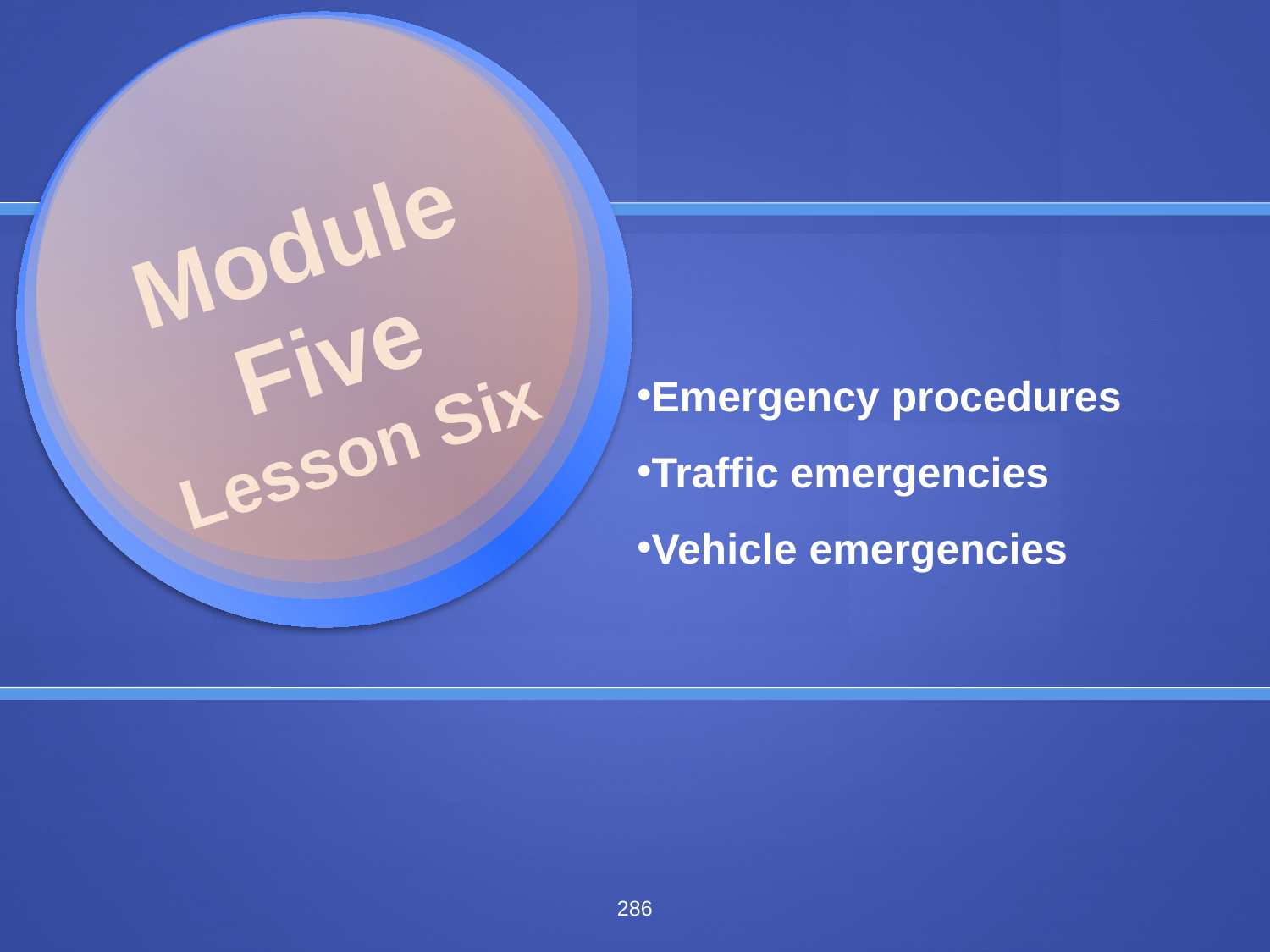

Module Five
Lesson Six
Emergency procedures
Traffic emergencies
Vehicle emergencies

286